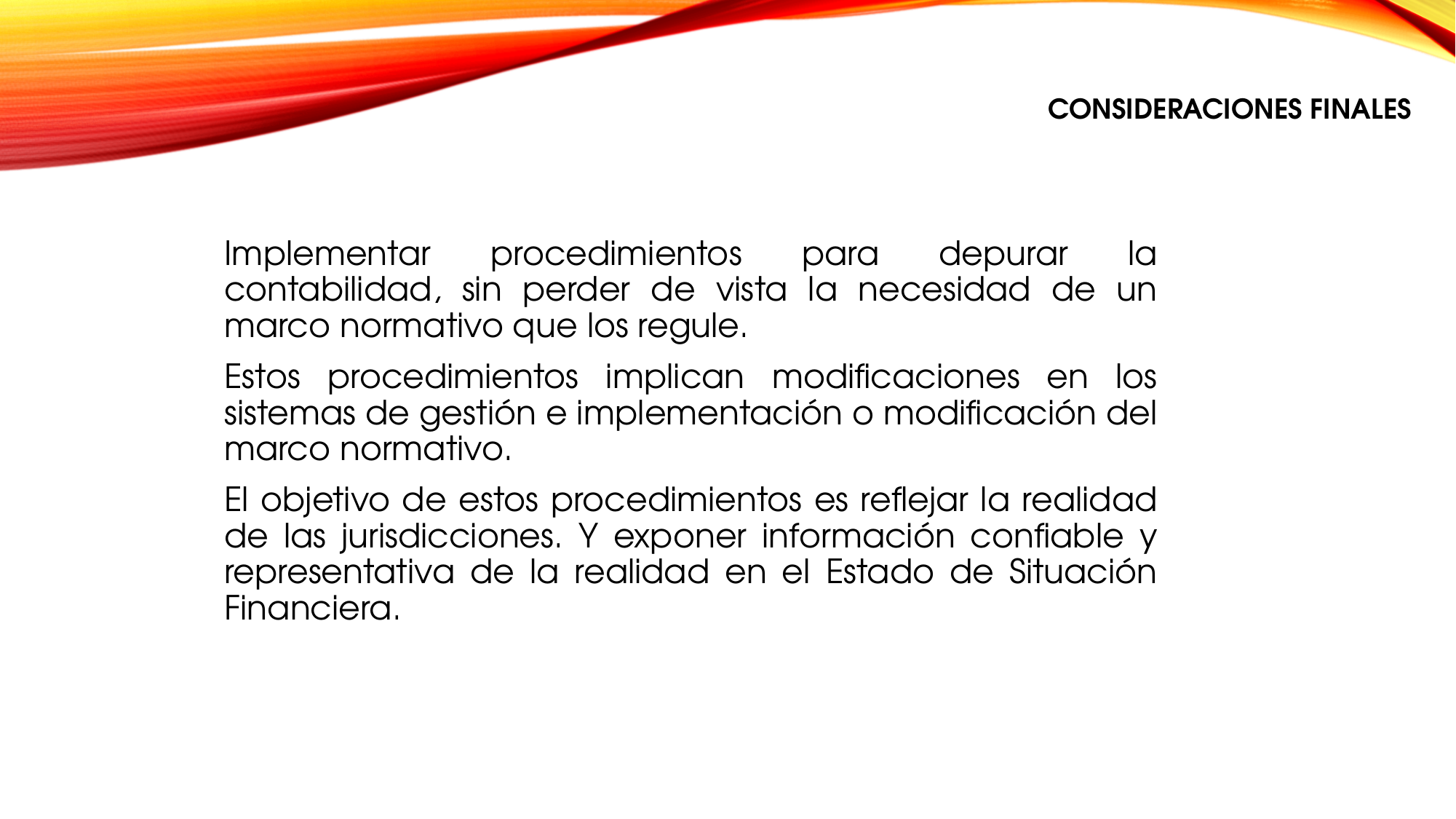

CONSIDERACIONES FINALES
Implementar procedimientos para depurar la contabilidad, sin perder de vista la necesidad de un marco normativo que los regule.
Estos procedimientos implican modificaciones en los sistemas de gestión e implementación o modificación del marco normativo.
El objetivo de estos procedimientos es reflejar la realidad de las jurisdicciones. Y exponer información confiable y representativa de la realidad en el Estado de Situación Financiera.